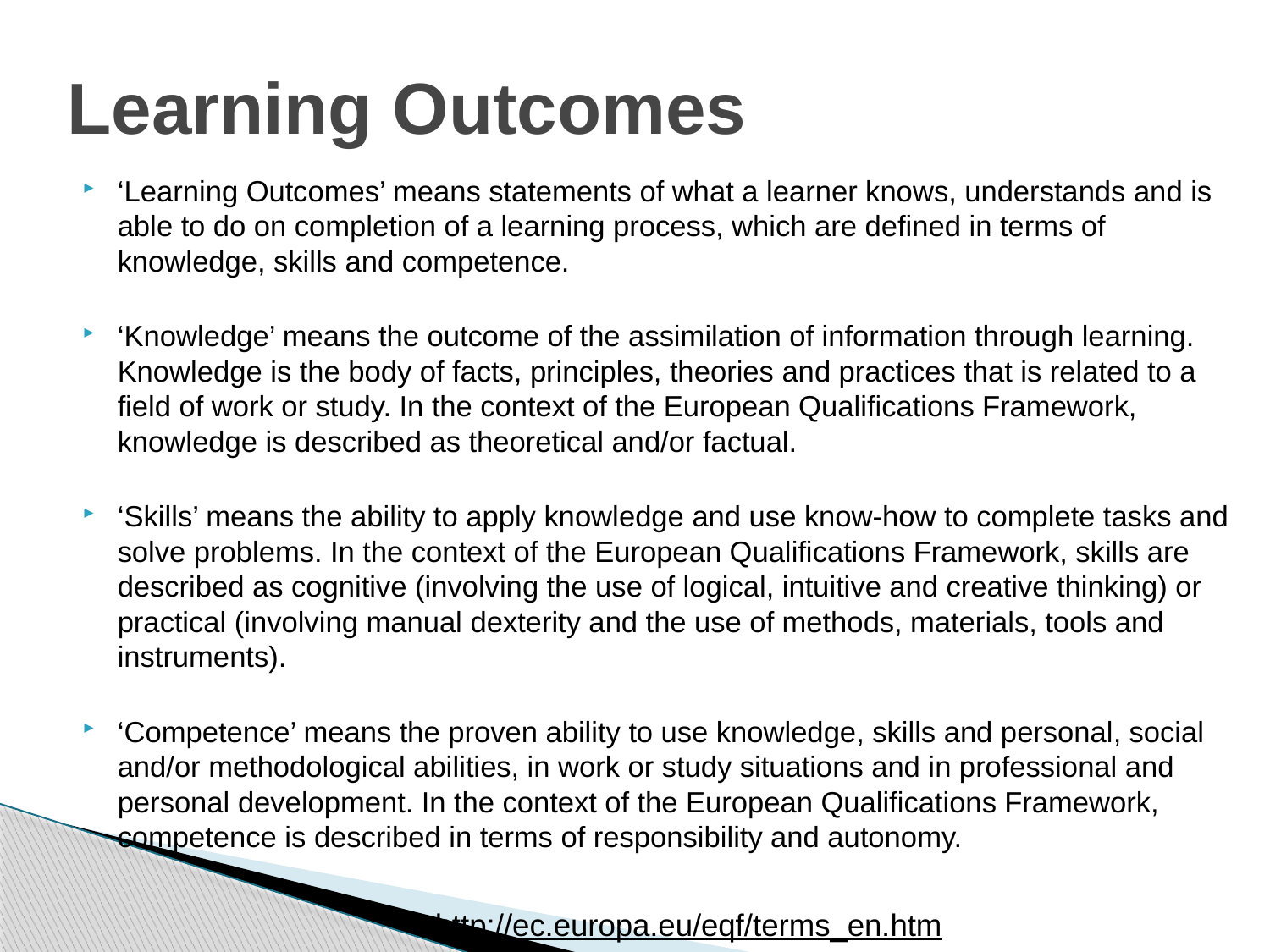

# Learning Outcomes
‘Learning Outcomes’ means statements of what a learner knows, understands and is able to do on completion of a learning process, which are defined in terms of knowledge, skills and competence.

‘Knowledge’ means the outcome of the assimilation of information through learning. Knowledge is the body of facts, principles, theories and practices that is related to a field of work or study. In the context of the European Qualifications Framework, knowledge is described as theoretical and/or factual.

‘Skills’ means the ability to apply knowledge and use know-how to complete tasks and solve problems. In the context of the European Qualifications Framework, skills are described as cognitive (involving the use of logical, intuitive and creative thinking) or practical (involving manual dexterity and the use of methods, materials, tools and instruments).

‘Competence’ means the proven ability to use knowledge, skills and personal, social and/or methodological abilities, in work or study situations and in professional and personal development. In the context of the European Qualifications Framework, competence is described in terms of responsibility and autonomy.

http://ec.europa.eu/eqf/terms_en.htm